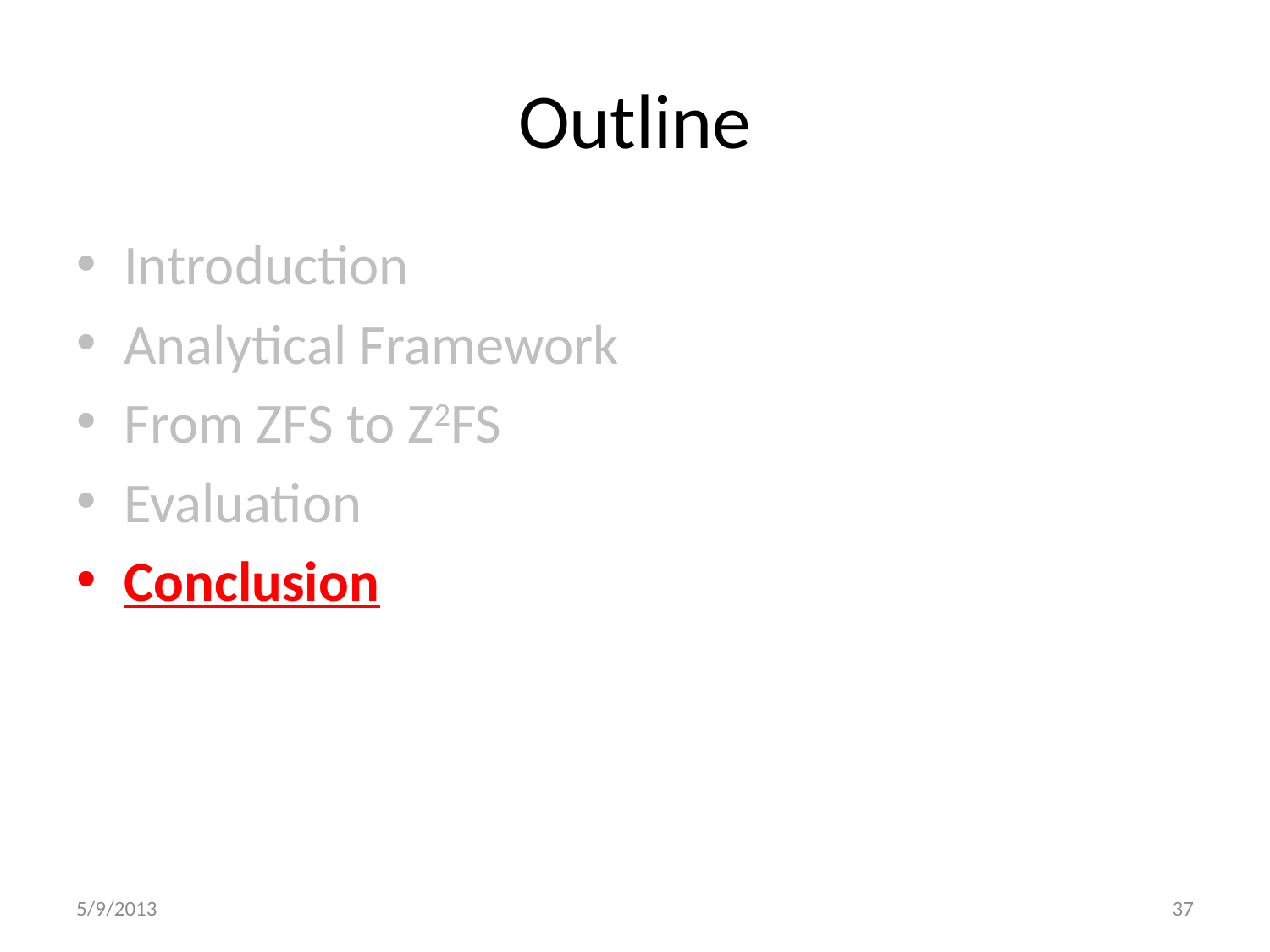

# Outline
Introduction
Analytical Framework
From ZFS to Z2FS
Evaluation
Conclusion

5/9/2013
37